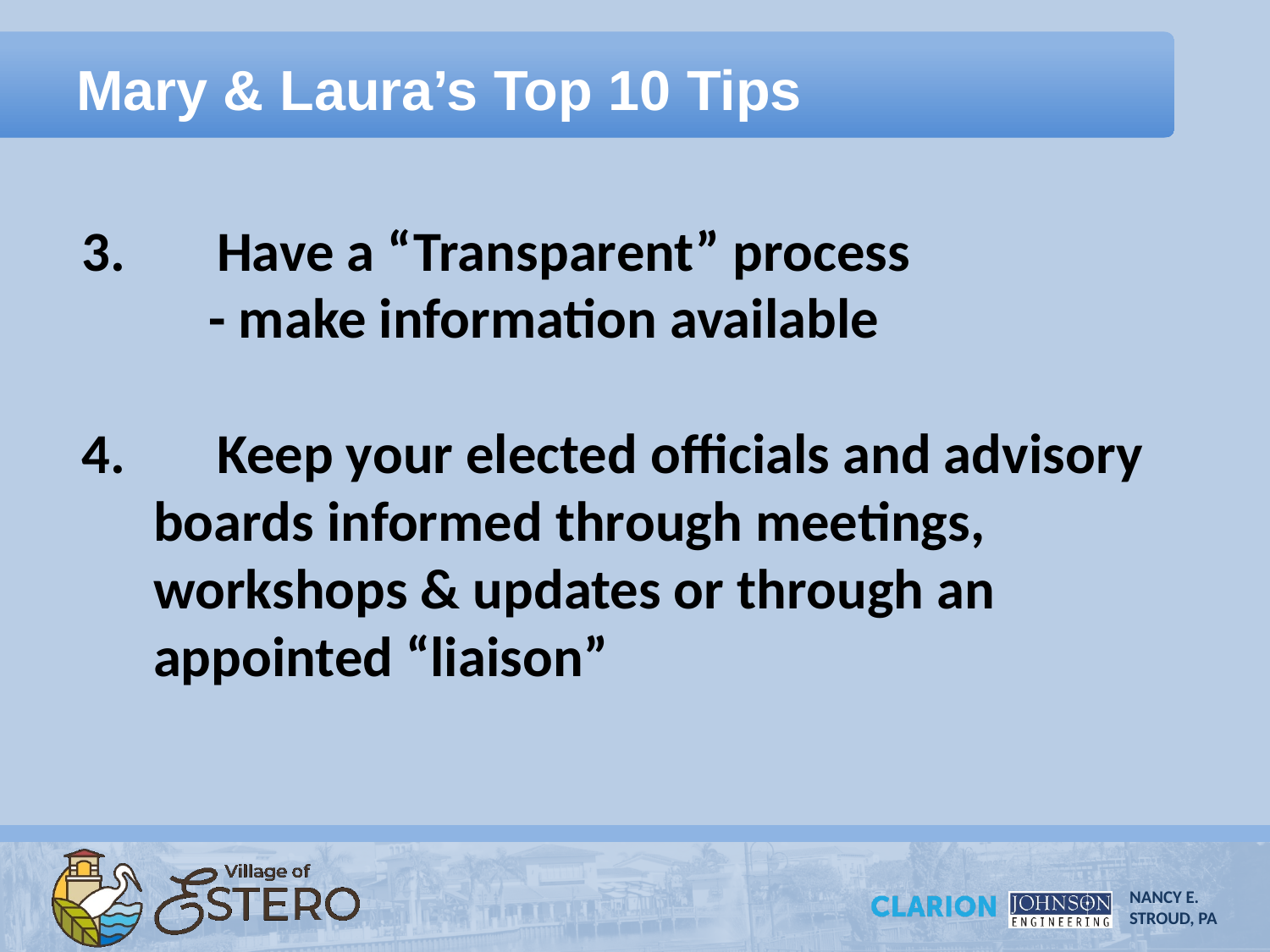

# Mary & Laura’s Top 10 Tips
     Have a “Transparent” process
	- make information available

     Keep your elected officials and advisory 	boards informed through meetings, 	workshops & updates or through an 	appointed “liaison”